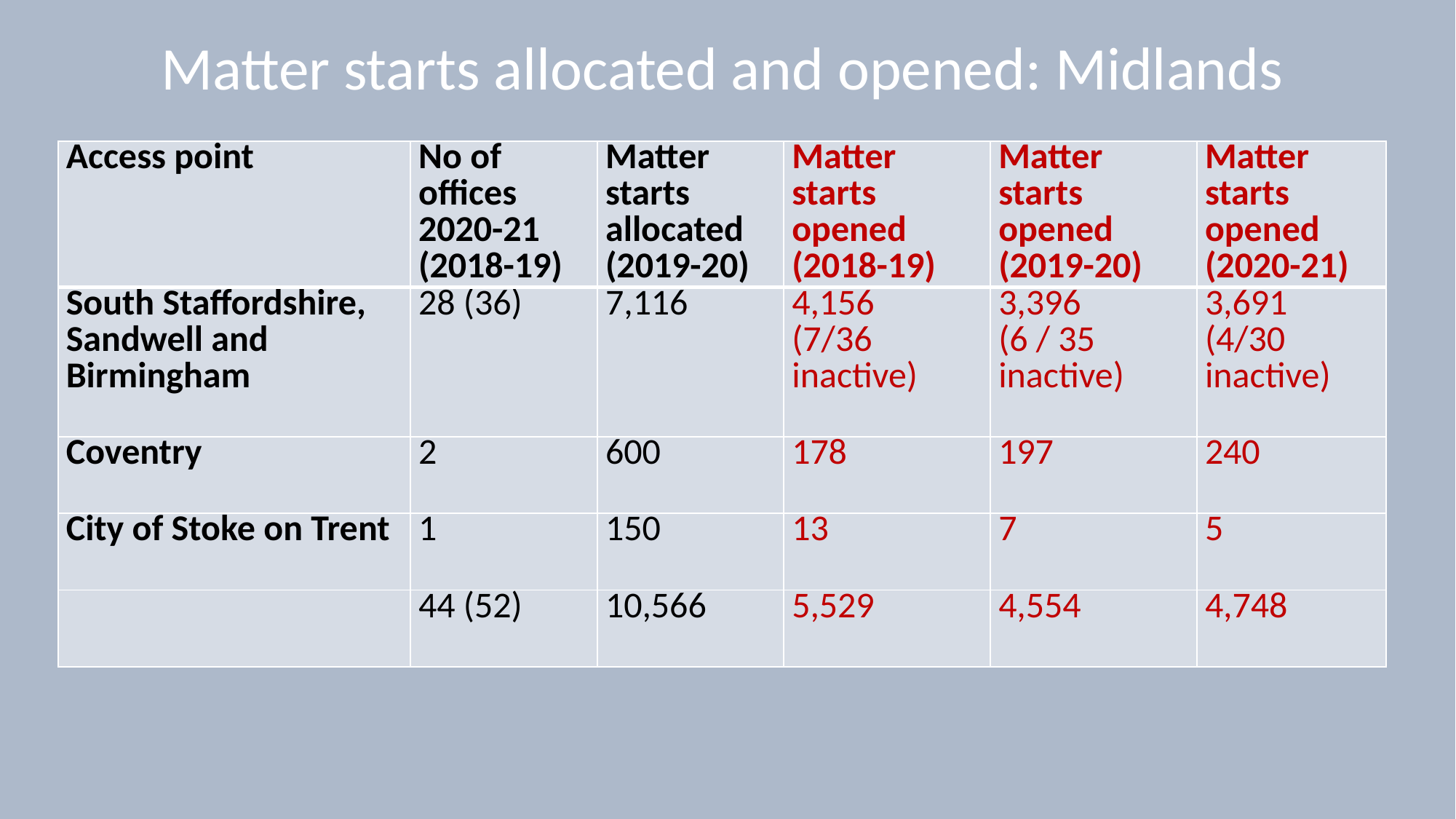

Matter starts allocated and opened: Midlands

| Access point | No of offices 2020-21 (2018-19) | Matter starts allocated (2019-20) | Matter starts opened (2018-19) | Matter starts opened (2019-20) | Matter starts opened (2020-21) |
| --- | --- | --- | --- | --- | --- |
| South Staffordshire, Sandwell and Birmingham | 28 (36) | 7,116 | 4,156 (7/36 inactive) | 3,396 (6 / 35 inactive) | 3,691 (4/30 inactive) |
| Coventry | 2 | 600 | 178 | 197 | 240 |
| City of Stoke on Trent | 1 | 150 | 13 | 7 | 5 |
|  | 44 (52) | 10,566 | 5,529 | 4,554 | 4,748 |